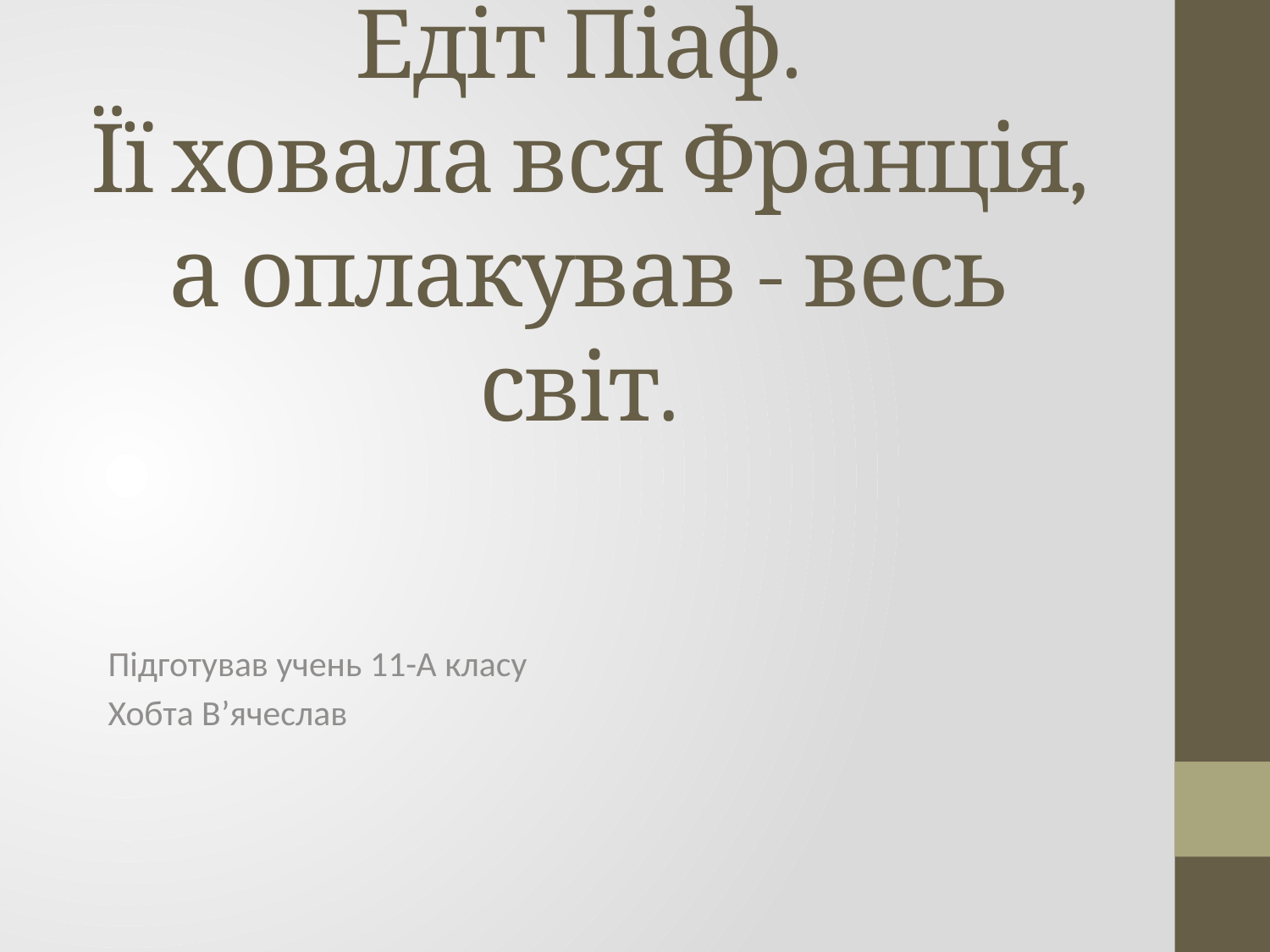

# Едіт Піаф. Її ховала вся Франція, а оплакував - весь світ.
Підготував учень 11-А класу
Хобта В’ячеслав